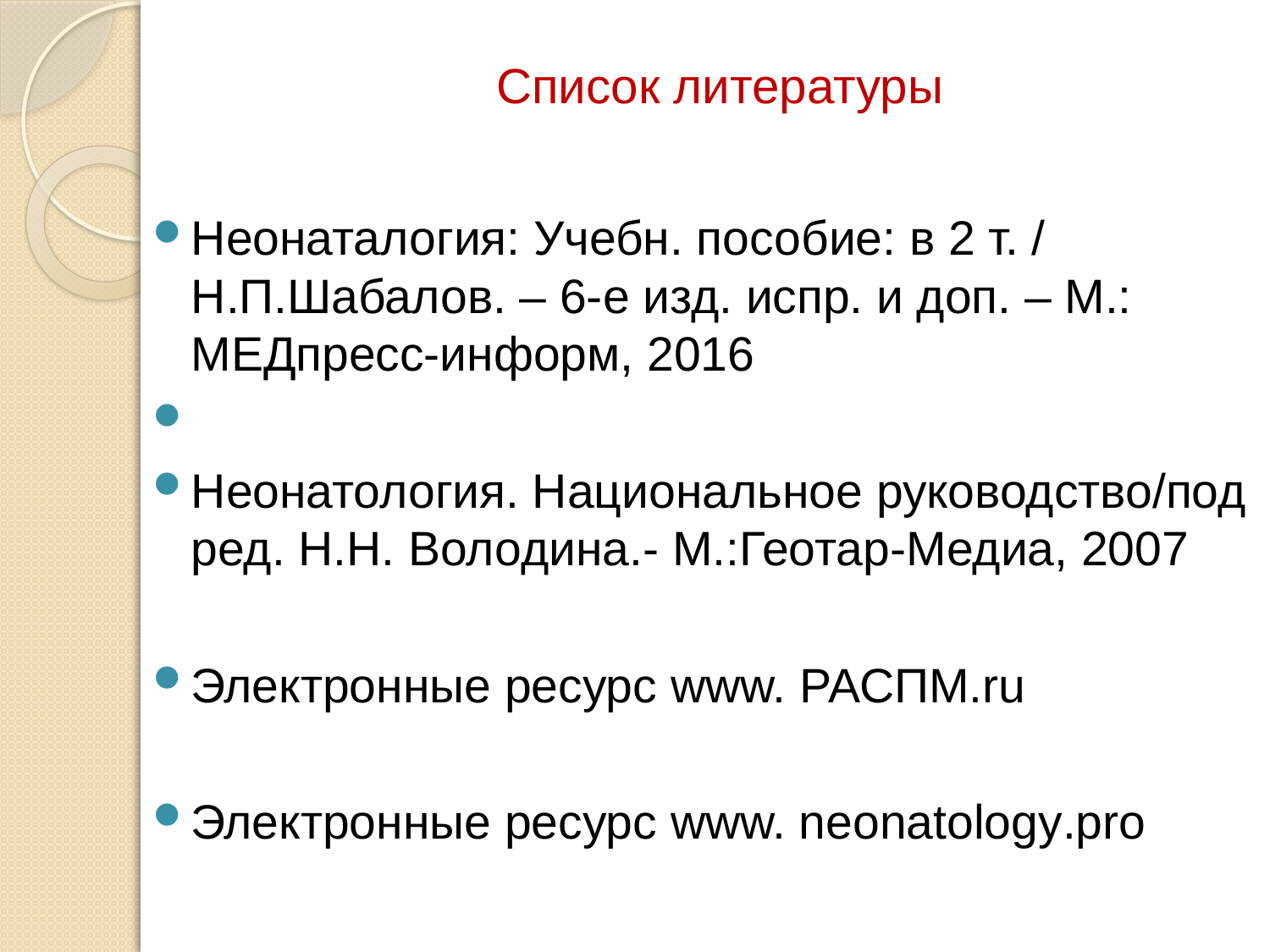

# Список литературы
Неонаталогия: Учебн. пособие: в 2 т. / Н.П.Шабалов. – 6-е изд. испр. и доп. – М.: МЕДпресс-информ, 2016

Неонатология. Национальное руководство/под ред. Н.Н. Володина.- М.:Геотар-Медиа, 2007

Электронные ресурс www. РАСПМ.ru

Электронные ресурс www. neonatology.pro